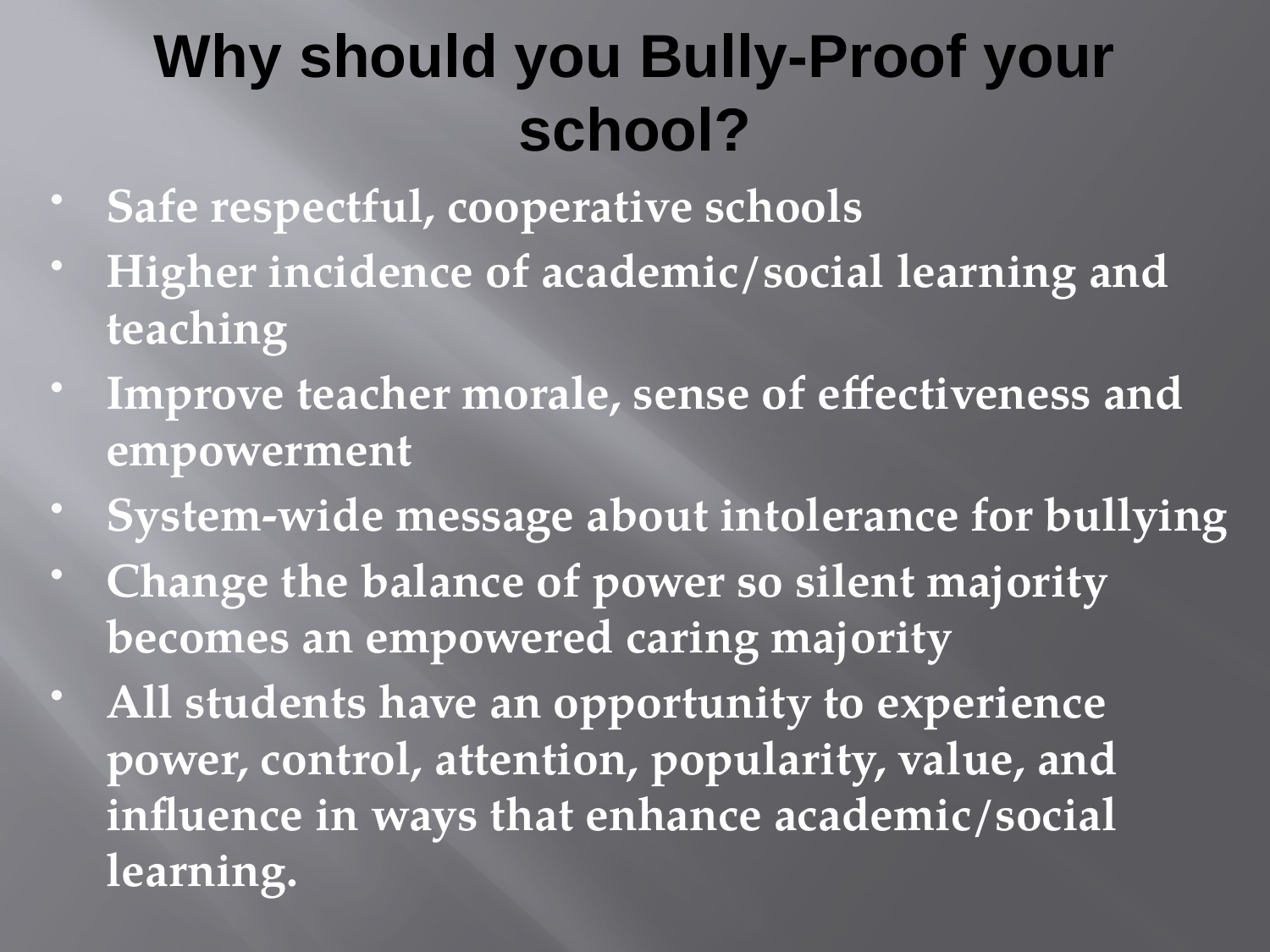

# Why should you Bully-Proof your school?
Safe respectful, cooperative schools
Higher incidence of academic/social learning and teaching
Improve teacher morale, sense of effectiveness and empowerment
System-wide message about intolerance for bullying
Change the balance of power so silent majority becomes an empowered caring majority
All students have an opportunity to experience power, control, attention, popularity, value, and influence in ways that enhance academic/social learning.